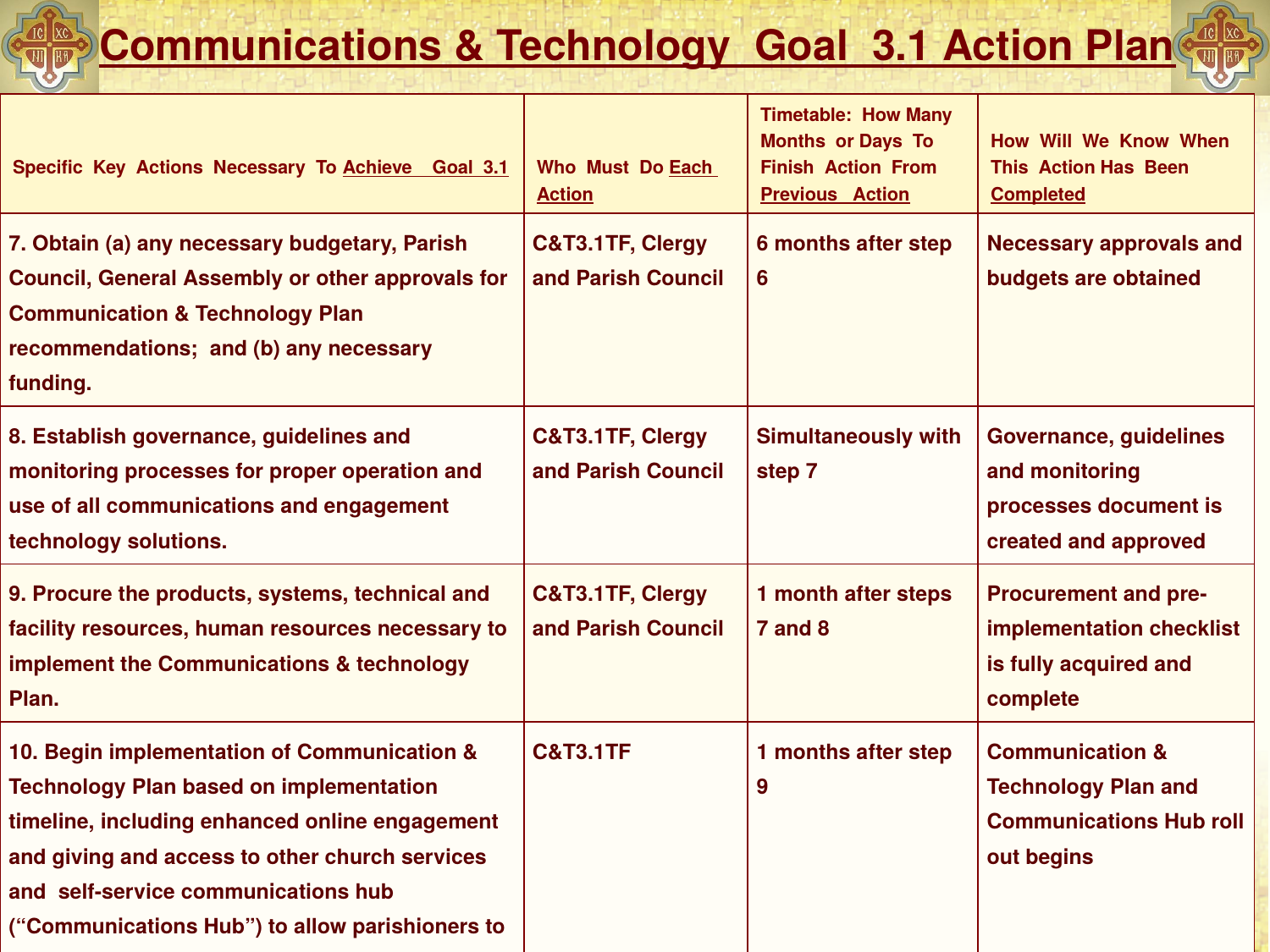

# Communications & Technology  Goal  3.1 Action Plan
| Specific Key Actions Necessary To Achieve Goal 3.1 | Who Must Do Each Action | Timetable: How Many Months or Days To Finish Action From Previous Action | How Will We Know When This Action Has Been Completed |
| --- | --- | --- | --- |
| 7. Obtain (a) any necessary budgetary, Parish Council, General Assembly or other approvals for Communication & Technology Plan recommendations; and (b) any necessary funding. | C&T3.1TF, Clergy and Parish Council | 6 months after step 6 | Necessary approvals and budgets are obtained |
| 8. Establish governance, guidelines and monitoring processes for proper operation and use of all communications and engagement technology solutions. | C&T3.1TF, Clergy and Parish Council | Simultaneously with step 7 | Governance, guidelines and monitoring processes document is created and approved |
| 9. Procure the products, systems, technical and facility resources, human resources necessary to implement the Communications & technology Plan. | C&T3.1TF, Clergy and Parish Council | 1 month after steps 7 and 8 | Procurement and pre-implementation checklist is fully acquired and complete |
| 10. Begin implementation of Communication & Technology Plan based on implementation timeline, including enhanced online engagement and giving and access to other church services and self-service communications hub (“Communications Hub”) to allow parishioners to subscribe to the communications channels they wish to receive. | C&T3.1TF | 1 months after step 9 | Communication & Technology Plan and Communications Hub roll out begins |